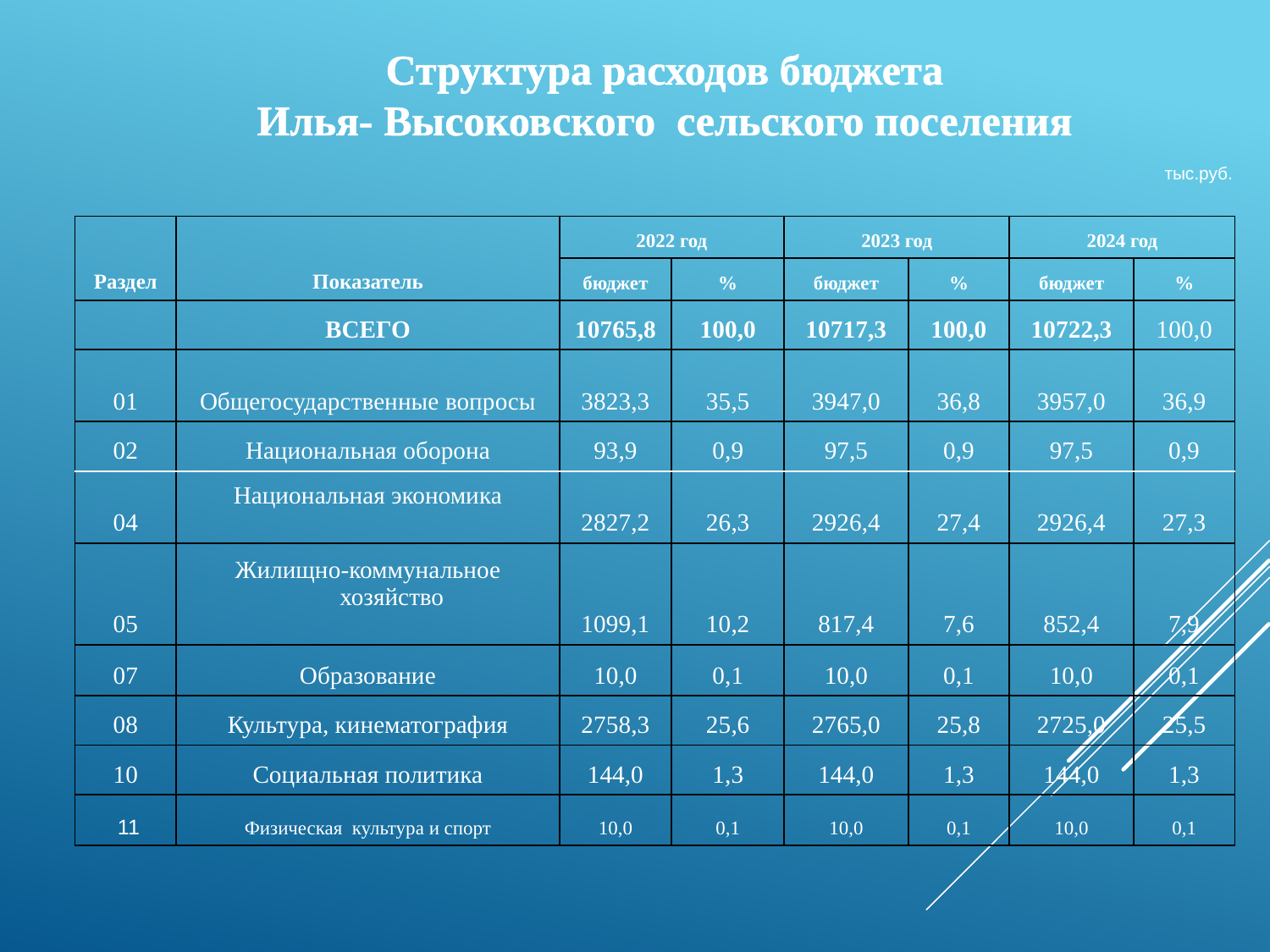

Структура расходов бюджета
Илья- Высоковского  сельского поселения
тыс.руб.
| Раздел | Показатель | 2022 год |  | 2023 год |  | 2024 год |  |
| --- | --- | --- | --- | --- | --- | --- | --- |
|  |  | бюджет | % | бюджет | % | бюджет | % |
|  | ВСЕГО | 10765,8 | 100,0 | 10717,3 | 100,0 | 10722,3 | 100,0 |
| 01 | Общегосударственные вопросы | 3823,3 | 35,5 | 3947,0 | 36,8 | 3957,0 | 36,9 |
| 02 | Национальная оборона | 93,9 | 0,9 | 97,5 | 0,9 | 97,5 | 0,9 |
| 04 | Национальная экономика | 2827,2 | 26,3 | 2926,4 | 27,4 | 2926,4 | 27,3 |
| 05 | Жилищно-коммунальное хозяйство | 1099,1 | 10,2 | 817,4 | 7,6 | 852,4 | 7,9 |
| 07 | Образование | 10,0 | 0,1 | 10,0 | 0,1 | 10,0 | 0,1 |
| 08 | Культура, кинематография | 2758,3 | 25,6 | 2765,0 | 25,8 | 2725,0 | 25,5 |
| 10 | Социальная политика | 144,0 | 1,3 | 144,0 | 1,3 | 144,0 | 1,3 |
| 11 | Физическая культура и спорт | 10,0 | 0,1 | 10,0 | 0,1 | 10,0 | 0,1 |